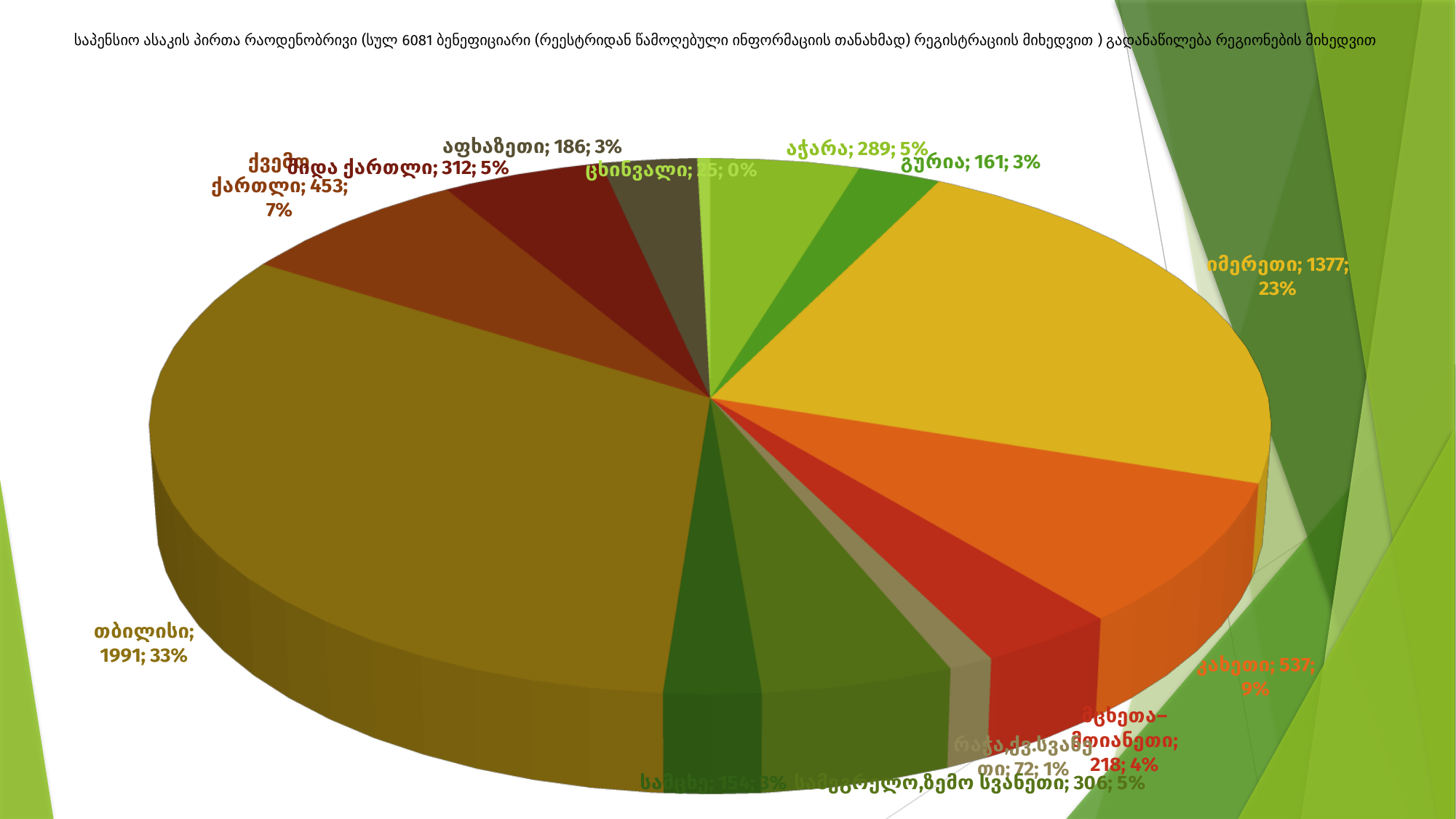

# საპენსიო ასაკის პირთა რაოდენობრივი (სულ 6081 ბენეფიციარი (რეესტრიდან წამოღებული ინფორმაციის თანახმად) რეგისტრაციის მიხედვით ) გადანაწილება რეგიონების მიხედვით

[unsupported chart]